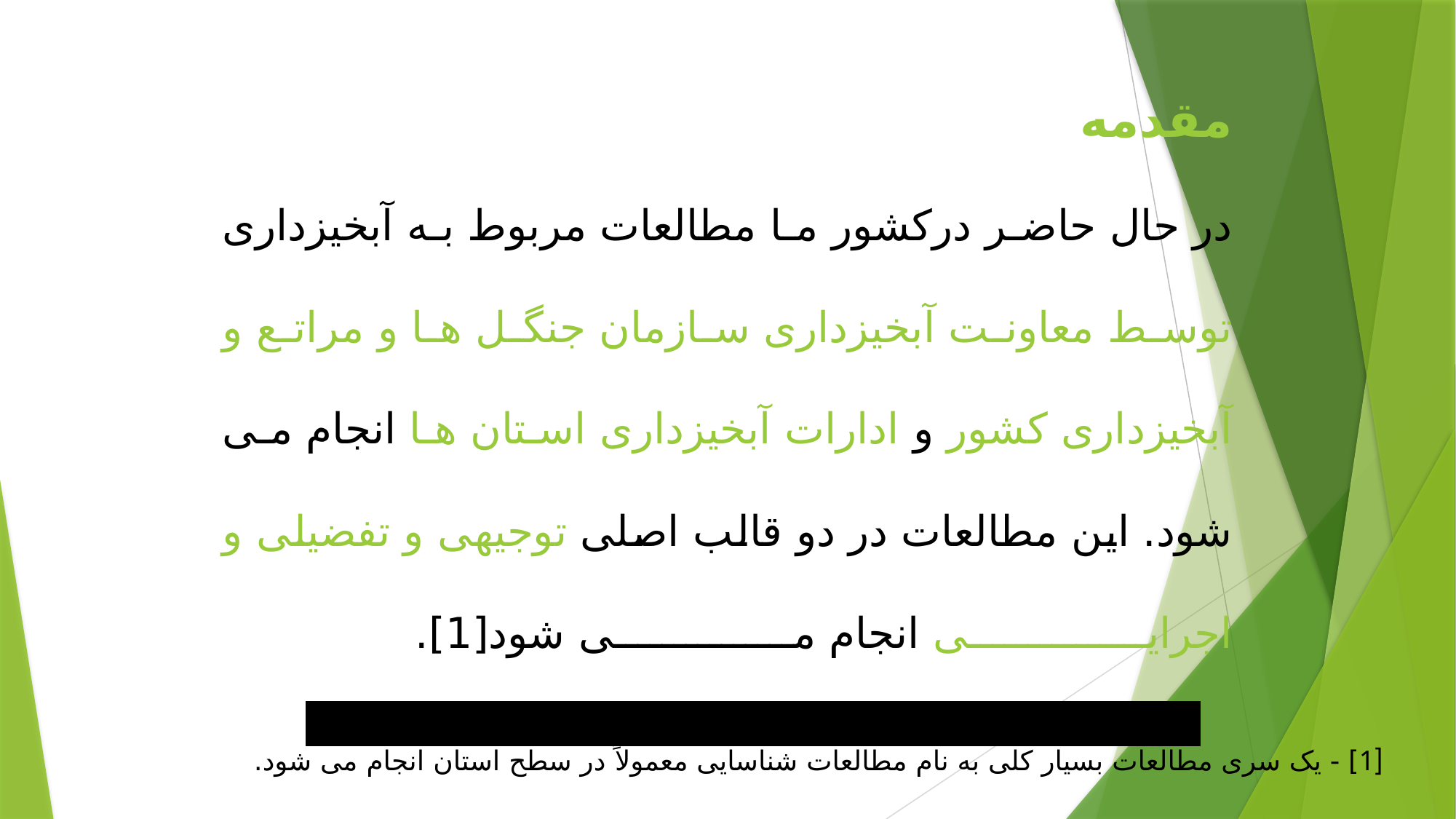

مقدمه
در حال حاضر درکشور ما مطالعات مربوط به آبخیزداری توسط معاونت آبخیزداری سازمان جنگل ها و مراتع و آبخیزداری کشور و ادارات آبخیزداری استان ها انجام می شود. این مطالعات در دو قالب اصلی توجیهی و تفضیلی و اجرایی انجام می شود[1].

[1] - یک سری مطالعات بسیار کلی به نام مطالعات شناسایی معمولاً در سطح استان انجام می شود.